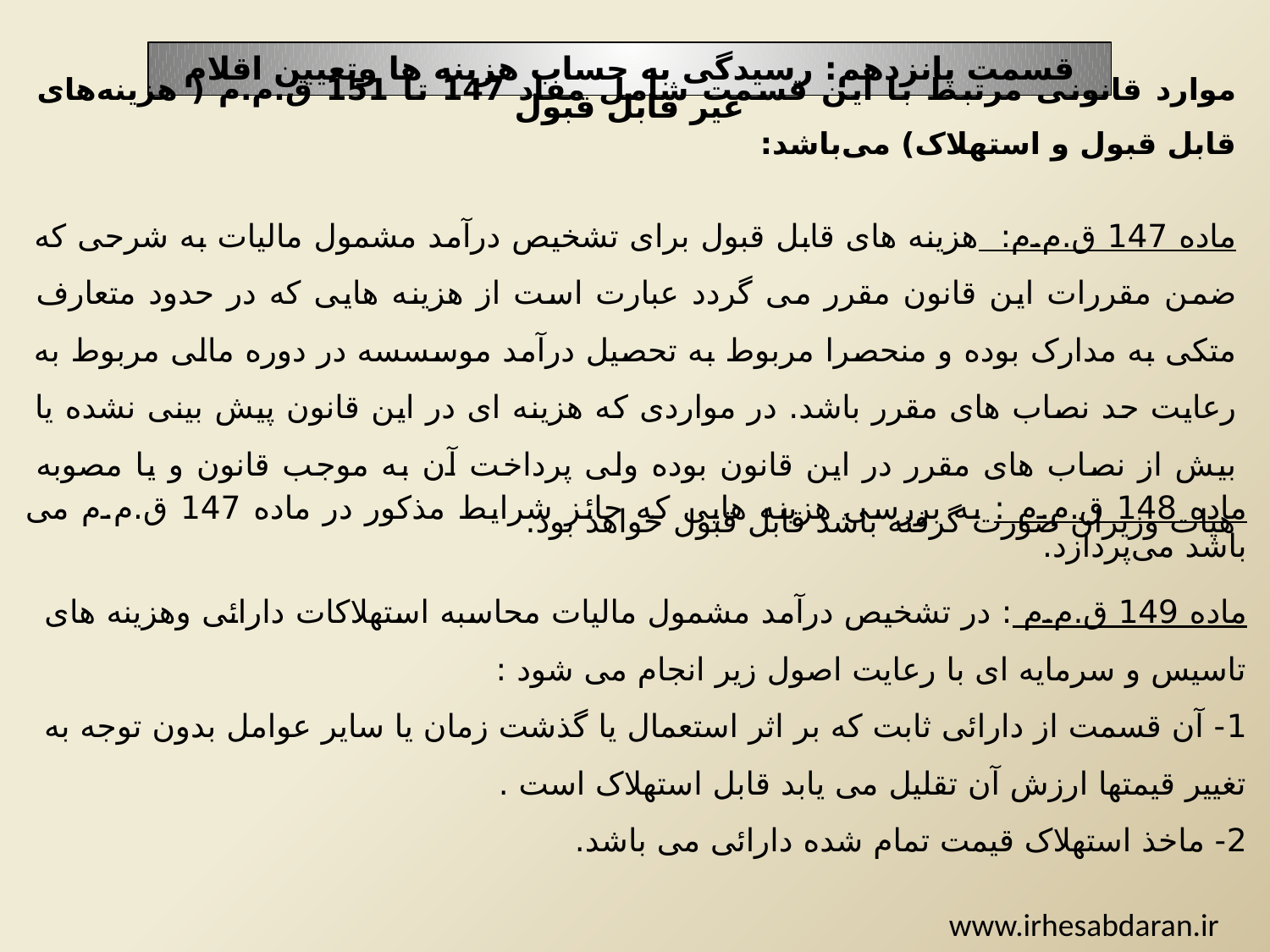

موارد قانونی مرتبط با این قسمت شامل مفاد 147 تا 151 ق.م.م ( هزینه‌های قابل قبول و استهلاک) می‌باشد:

ماده 147 ق.م.م:  هزینه های قابل قبول برای تشخیص درآمد مشمول مالیات به شرحی که ضمن مقررات این قانون مقرر می گردد عبارت است از هزینه هایی که در حدود متعارف متکی به مدارک بوده و منحصرا مربوط به تحصیل درآمد موسسسه در دوره مالی مربوط به رعایت حد نصاب های مقرر باشد. در مواردی که هزینه ای در این قانون پیش بینی نشده یا بیش از نصاب های مقرر در این قانون بوده ولی پرداخت آن به موجب قانون و یا مصوبه هیات وزیران صورت گرفته باشد قابل قبول خواهد بود.
قسمت پانزدهم: رسیدگی به حساب هزینه ها وتعیین اقلام غیر قابل قبول

ماده 148 ق.م.م : به بررسی هزینه هایی که حائز شرایط مذکور در ماده 147 ق.م.م می باشد می‌پردازد.

ماده 149 ق.م.م : در تشخیص درآمد مشمول مالیات محاسبه استهلاکات دارائی وهزینه های تاسیس و سرمایه ای با رعایت اصول زیر انجام می شود :
1- آن قسمت از دارائی ثابت که بر اثر استعمال یا گذشت زمان یا سایر عوامل بدون توجه به تغییر قیمتها ارزش آن تقلیل می یابد قابل استهلاک است .
2- ماخذ استهلاک قیمت تمام شده دارائی می باشد.
www.irhesabdaran.ir